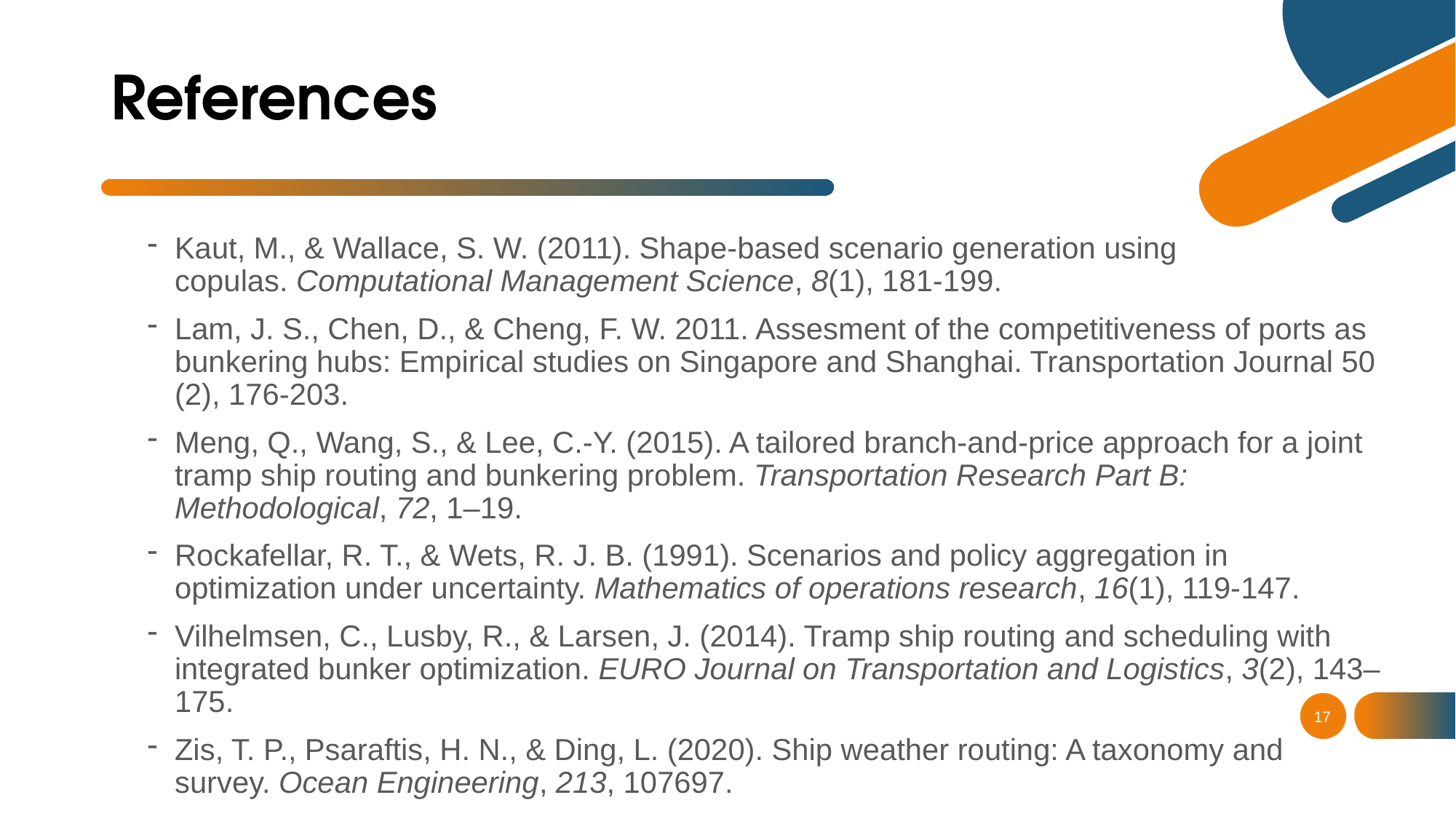

# References

Kaut, M., & Wallace, S. W. (2011). Shape-based scenario generation using copulas. Computational Management Science, 8(1), 181-199.
Lam, J. S., Chen, D., & Cheng, F. W. 2011. Assesment of the competitiveness of ports as bunkering hubs: Empirical studies on Singapore and Shanghai. Transportation Journal 50 (2), 176-203.
Meng, Q., Wang, S., & Lee, C.-Y. (2015). A tailored branch-and-price approach for a joint tramp ship routing and bunkering problem. Transportation Research Part B: Methodological, 72, 1–19.
Rockafellar, R. T., & Wets, R. J. B. (1991). Scenarios and policy aggregation in optimization under uncertainty. Mathematics of operations research, 16(1), 119-147.
Vilhelmsen, C., Lusby, R., & Larsen, J. (2014). Tramp ship routing and scheduling with integrated bunker optimization. EURO Journal on Transportation and Logistics, 3(2), 143–175.
Zis, T. P., Psaraftis, H. N., & Ding, L. (2020). Ship weather routing: A taxonomy and survey. Ocean Engineering, 213, 107697.

17